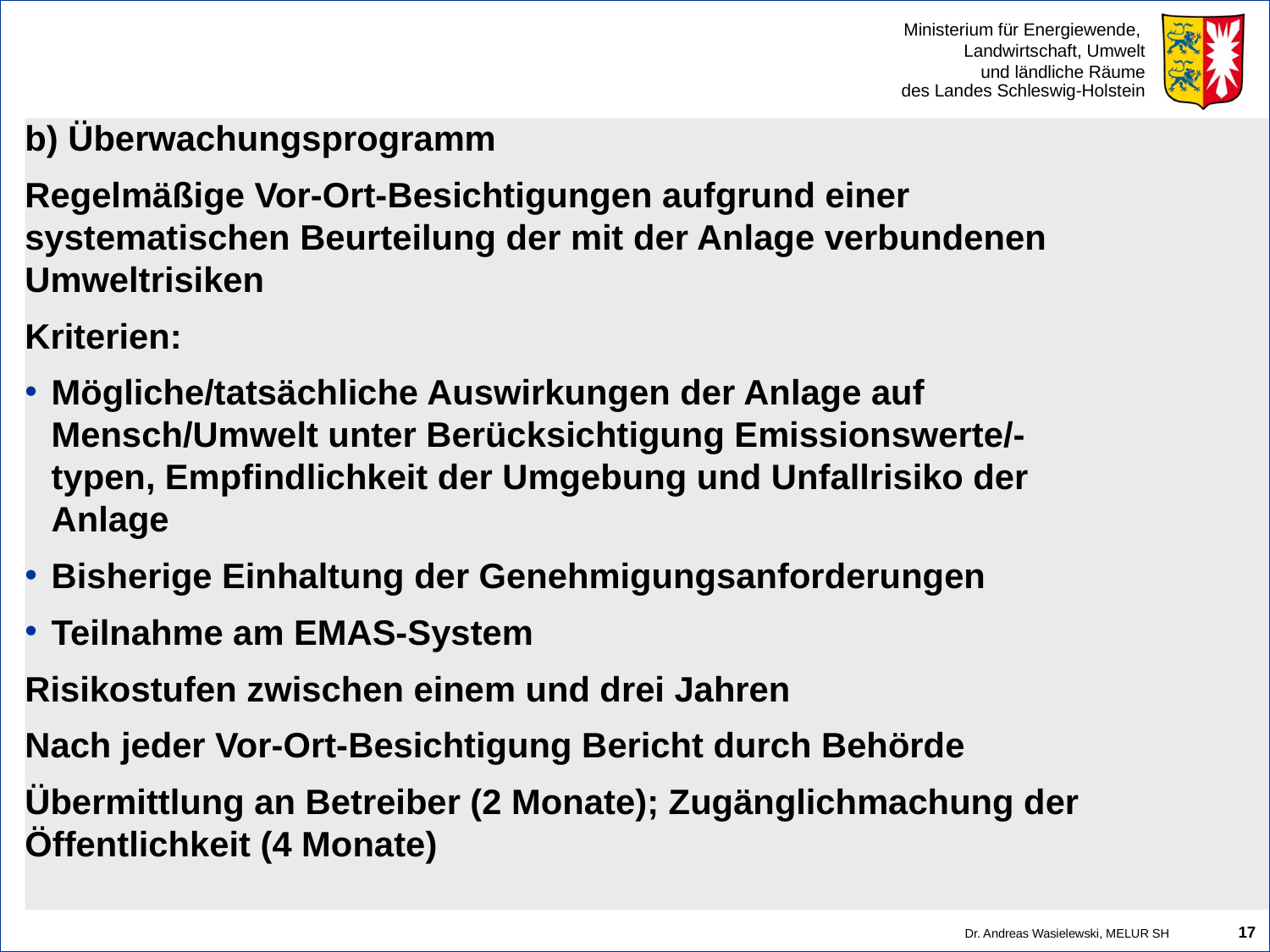

#
b) Überwachungsprogramm
Regelmäßige Vor-Ort-Besichtigungen aufgrund einer systematischen Beurteilung der mit der Anlage verbundenen Umweltrisiken
Kriterien:
Mögliche/tatsächliche Auswirkungen der Anlage auf Mensch/Umwelt unter Berücksichtigung Emissionswerte/-typen, Empfindlichkeit der Umgebung und Unfallrisiko der Anlage
Bisherige Einhaltung der Genehmigungsanforderungen
Teilnahme am EMAS-System
Risikostufen zwischen einem und drei Jahren
Nach jeder Vor-Ort-Besichtigung Bericht durch Behörde
Übermittlung an Betreiber (2 Monate); Zugänglichmachung der Öffentlichkeit (4 Monate)
17
Dr. Andreas Wasielewski, MELUR SH